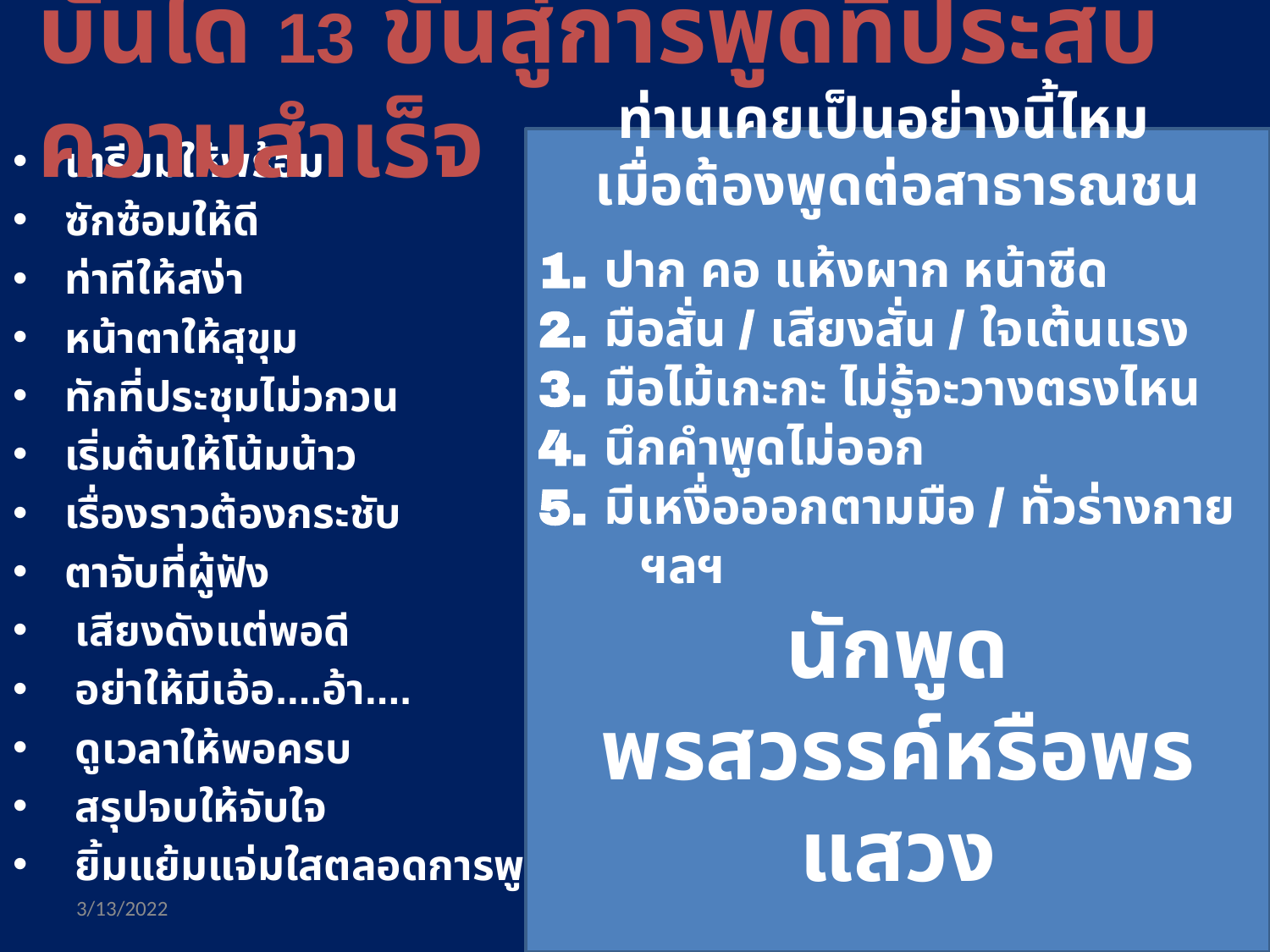

บันได 13 ขั้นสู่การพูดที่ประสบความสำเร็จ
 เตรียมให้พร้อม
 ซักซ้อมให้ดี
 ท่าทีให้สง่า
 หน้าตาให้สุขุม
 ทักที่ประชุมไม่วกวน
 เริ่มต้นให้โน้มน้าว
 เรื่องราวต้องกระชับ
 ตาจับที่ผู้ฟัง
  เสียงดังแต่พอดี
  อย่าให้มีเอ้อ....อ้า....
  ดูเวลาให้พอครบ
  สรุปจบให้จับใจ
  ยิ้มแย้มแจ่มใสตลอดการพูด

ท่านเคยเป็นอย่างนี้ไหม
เมื่อต้องพูดต่อสาธารณชน

1. ปาก คอ แห้งผาก หน้าซีด
2. มือสั่น / เสียงสั่น / ใจเต้นแรง
3. มือไม้เกะกะ ไม่รู้จะวางตรงไหน
4. นึกคำพูดไม่ออก
5. มีเหงื่อออกตามมือ / ทั่วร่างกาย  ฯลฯ
นักพูด
พรสวรรค์หรือพรแสวง

#
3/13/2022
47